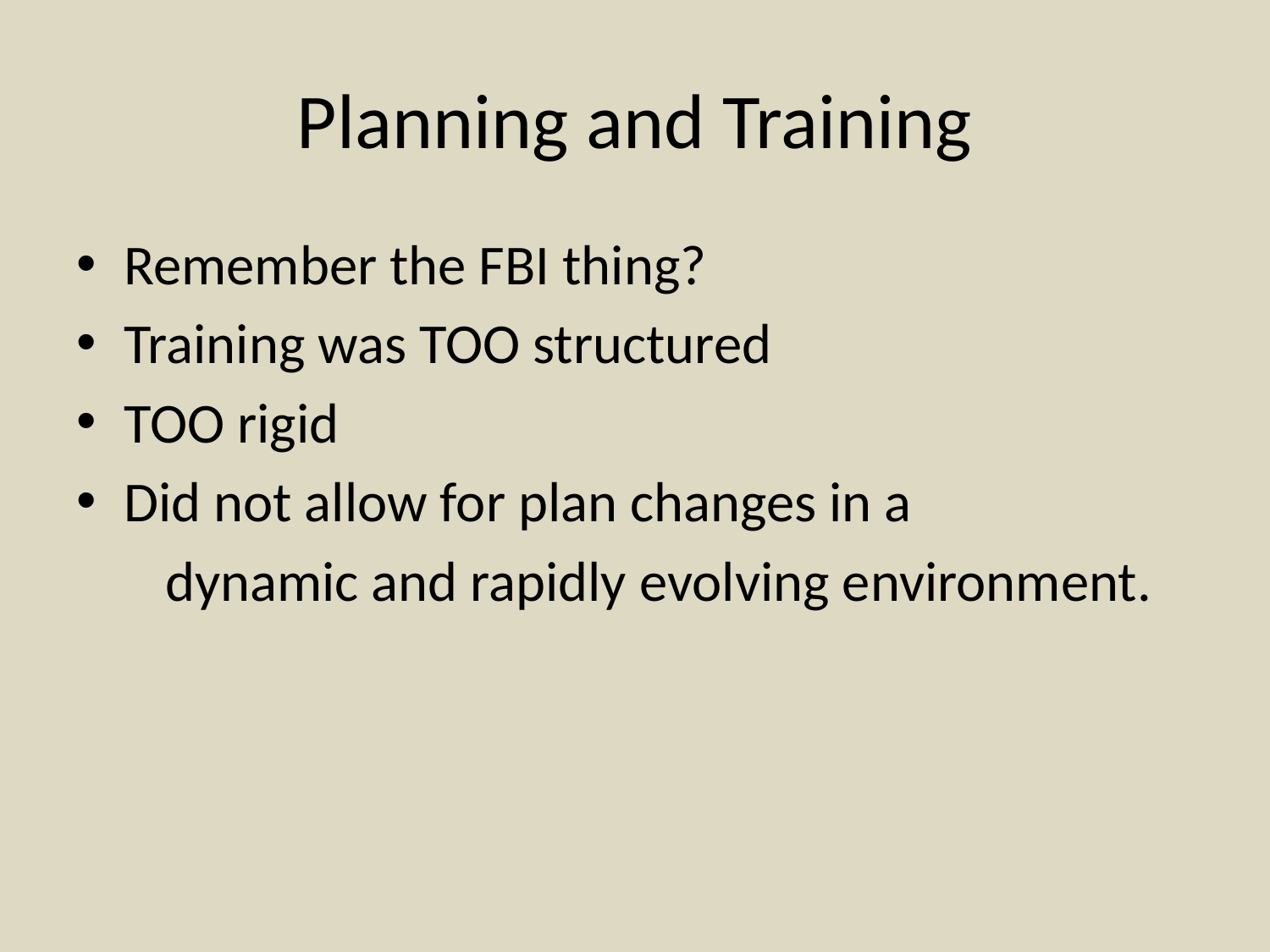

# Planning and Training
Remember the FBI thing?
Training was TOO structured
TOO rigid
Did not allow for plan changes in a
       dynamic and rapidly evolving environment.